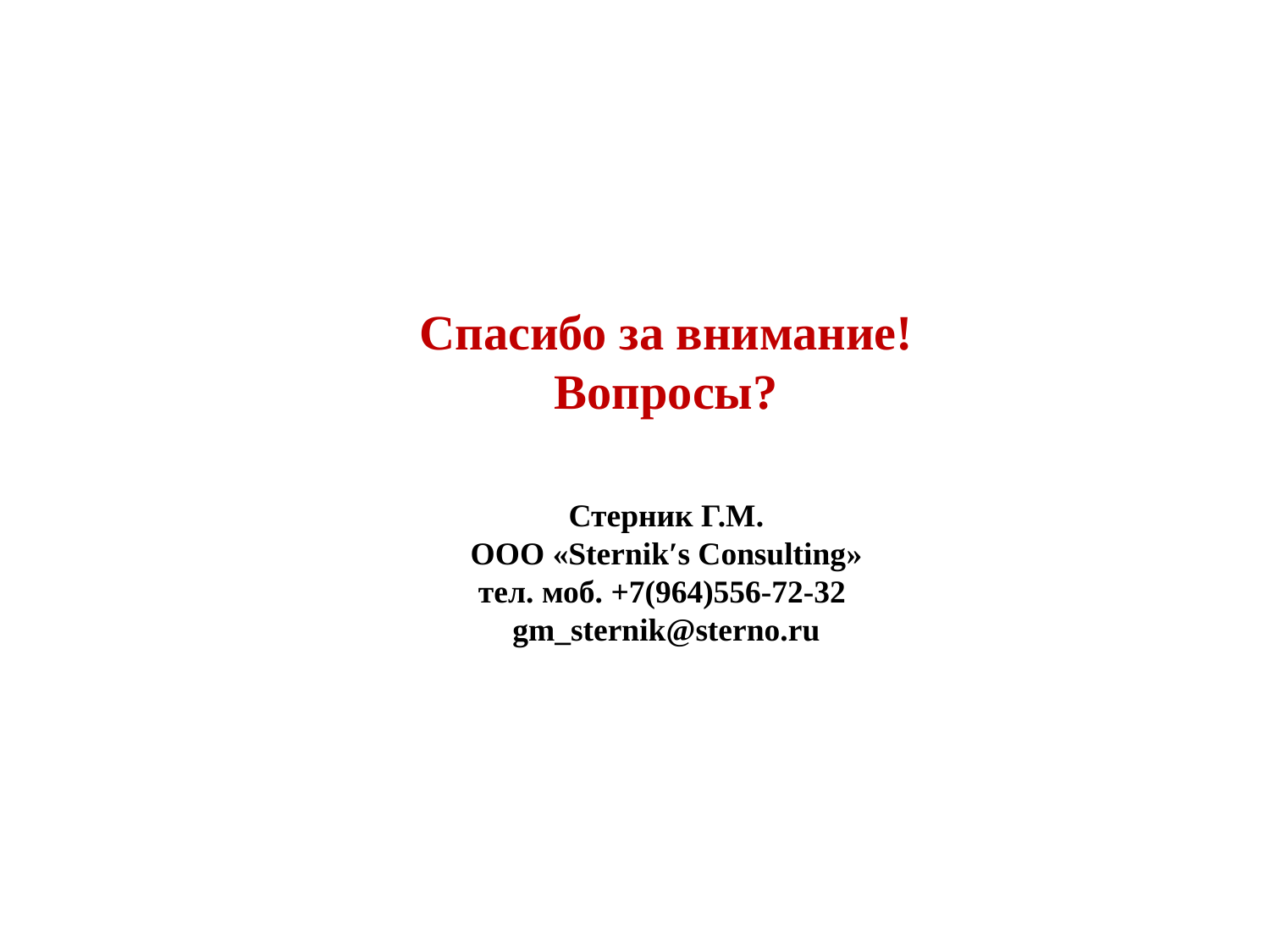

Спасибо за внимание!
Вопросы?

Стерник Г.М.
ООО «Sternik′s Consulting»
тел. моб. +7(964)556-72-32
gm_sternik@sterno.ru